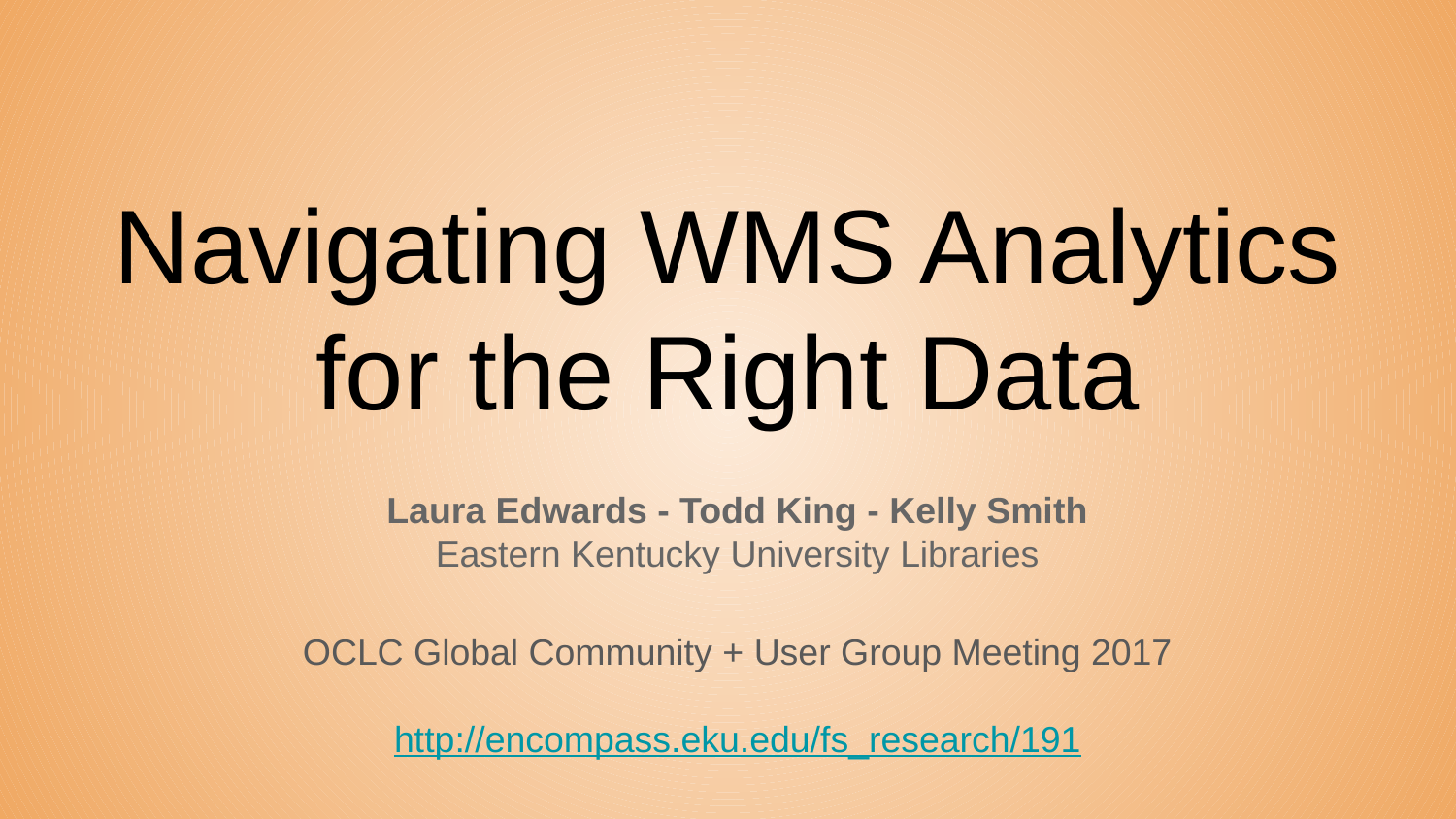

# Navigating WMS Analytics for the Right Data
Laura Edwards - Todd King - Kelly Smith
Eastern Kentucky University Libraries
OCLC Global Community + User Group Meeting 2017

http://encompass.eku.edu/fs_research/191